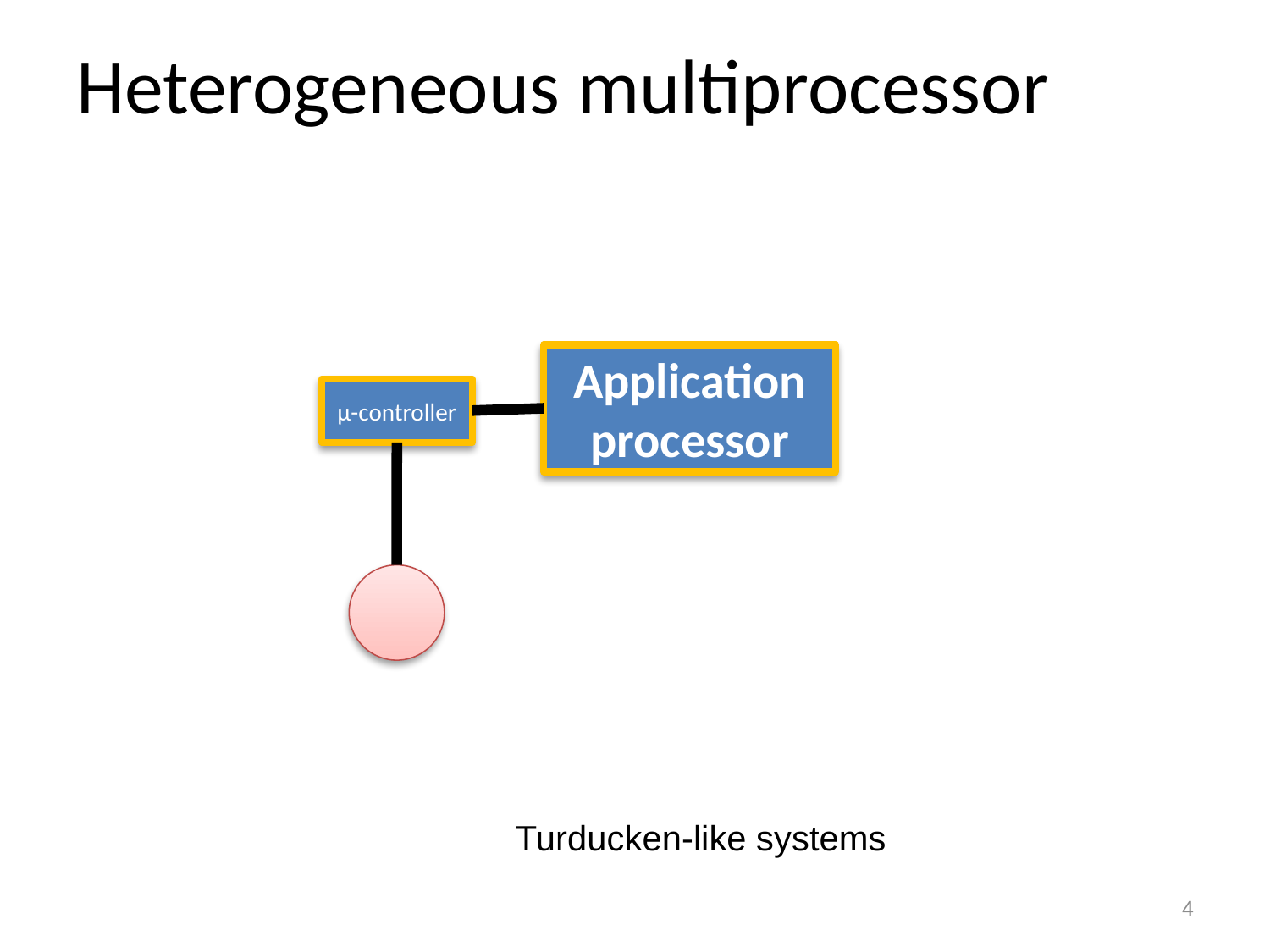

# Heterogeneous multiprocessor
Application processor
µ-controller

Turducken-like systems
4